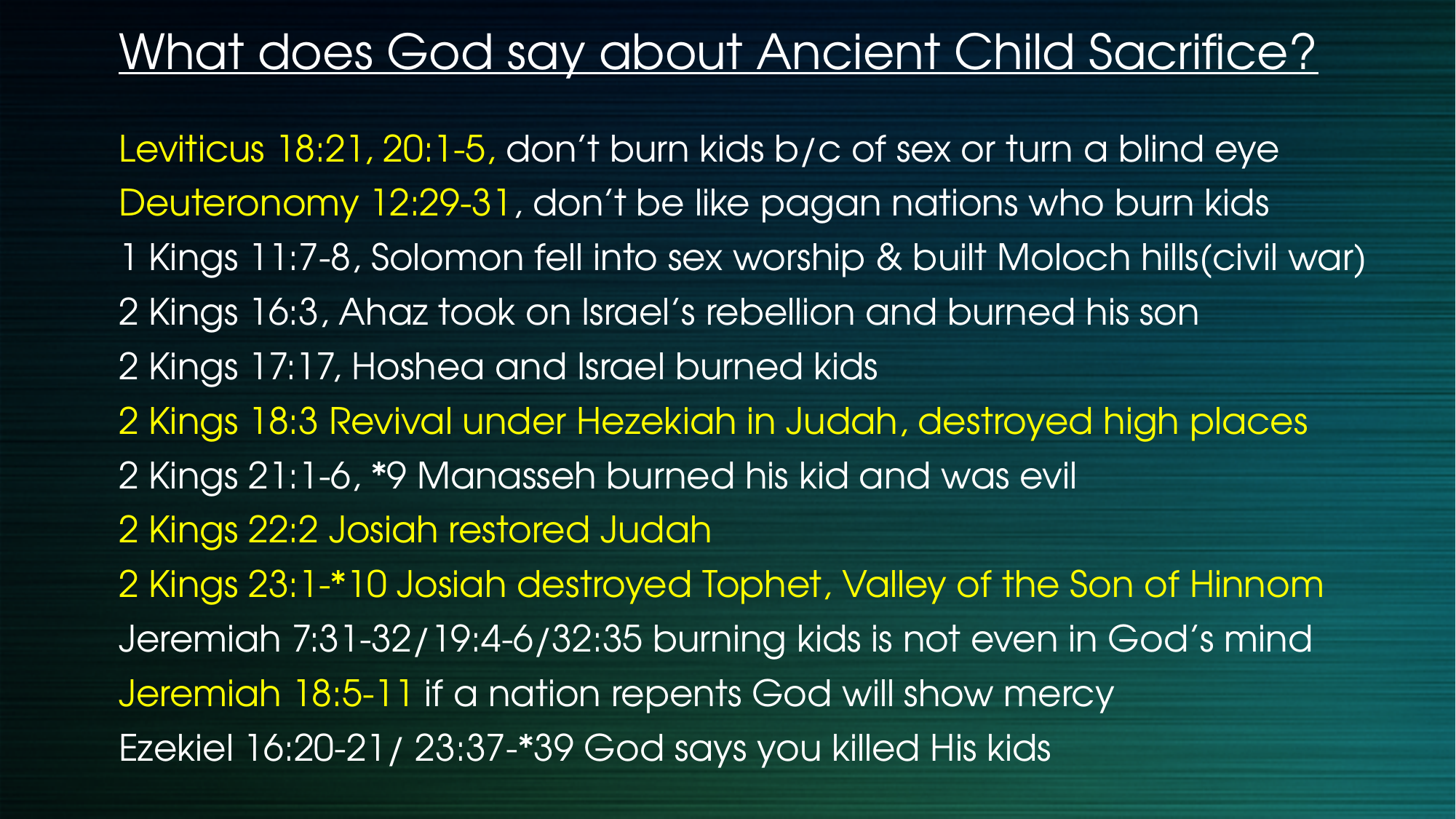

# What does God say about Ancient Child Sacrifice?
Leviticus 18:21, 20:1-5, don’t burn kids b/c of sex or turn a blind eye
Deuteronomy 12:29-31, don’t be like pagan nations who burn kids
1 Kings 11:7-8, Solomon fell into sex worship & built Moloch hills(civil war)
2 Kings 16:3, Ahaz took on Israel’s rebellion and burned his son
2 Kings 17:17, Hoshea and Israel burned kids
2 Kings 18:3 Revival under Hezekiah in Judah, destroyed high places
2 Kings 21:1-6, *9 Manasseh burned his kid and was evil
2 Kings 22:2 Josiah restored Judah
2 Kings 23:1-*10 Josiah destroyed Tophet, Valley of the Son of Hinnom
Jeremiah 7:31-32/19:4-6/32:35 burning kids is not even in God’s mind
Jeremiah 18:5-11 if a nation repents God will show mercy
Ezekiel 16:20-21/ 23:37-*39 God says you killed His kids